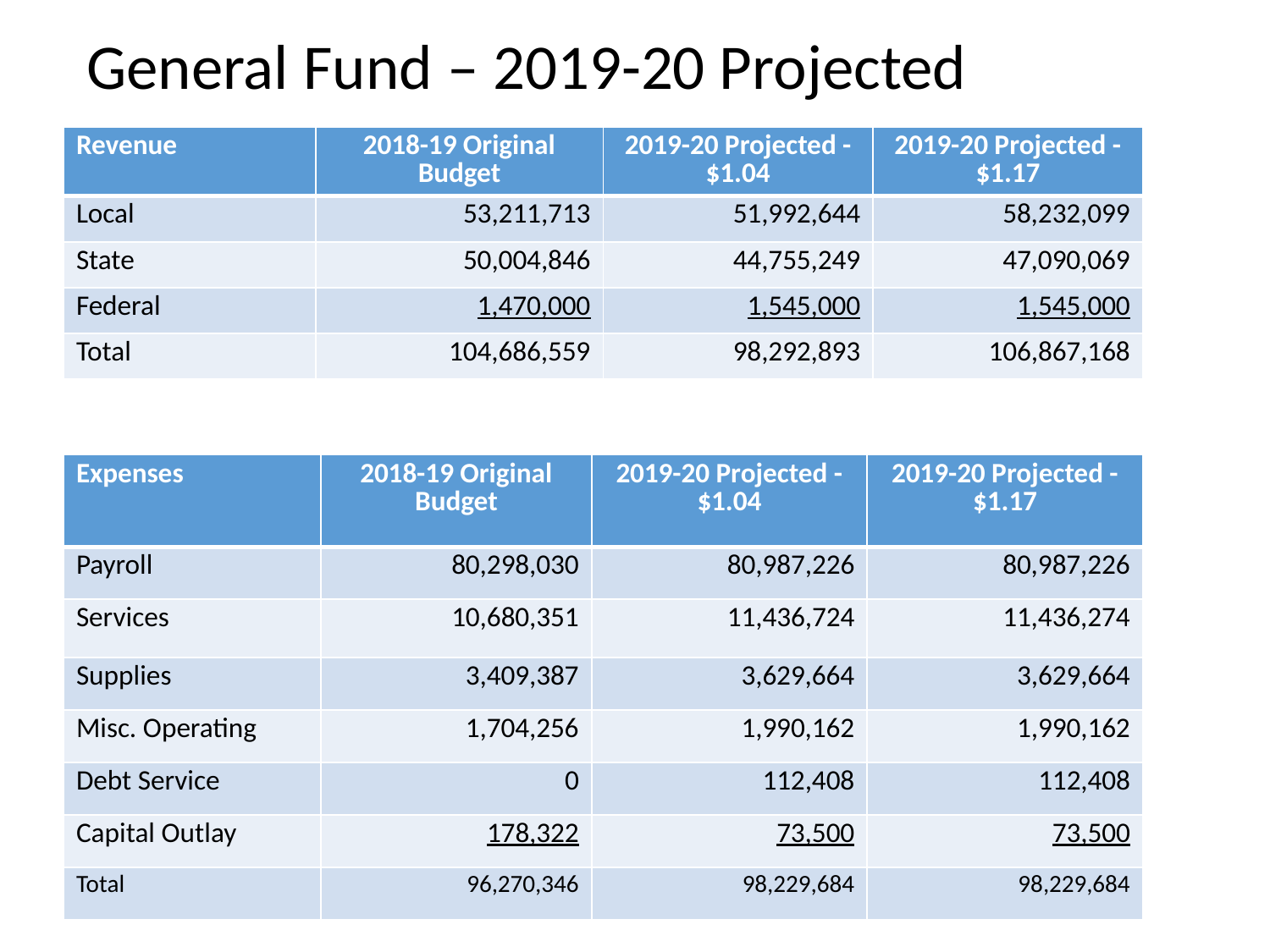

# General Fund – 2019-20 Projected
| Revenue | 2018-19 Original Budget | 2019-20 Projected - $1.04 | 2019-20 Projected - $1.17 |
| --- | --- | --- | --- |
| Local | 53,211,713 | 51,992,644 | 58,232,099 |
| State | 50,004,846 | 44,755,249 | 47,090,069 |
| Federal | 1,470,000 | 1,545,000 | 1,545,000 |
| Total | 104,686,559 | 98,292,893 | 106,867,168 |
| Expenses | 2018-19 Original Budget | 2019-20 Projected - $1.04 | 2019-20 Projected - $1.17 |
| --- | --- | --- | --- |
| Payroll | 80,298,030 | 80,987,226 | 80,987,226 |
| Services | 10,680,351 | 11,436,724 | 11,436,274 |
| Supplies | 3,409,387 | 3,629,664 | 3,629,664 |
| Misc. Operating | 1,704,256 | 1,990,162 | 1,990,162 |
| Debt Service | 0 | 112,408 | 112,408 |
| Capital Outlay | 178,322 | 73,500 | 73,500 |
| Total | 96,270,346 | 98,229,684 | 98,229,684 |